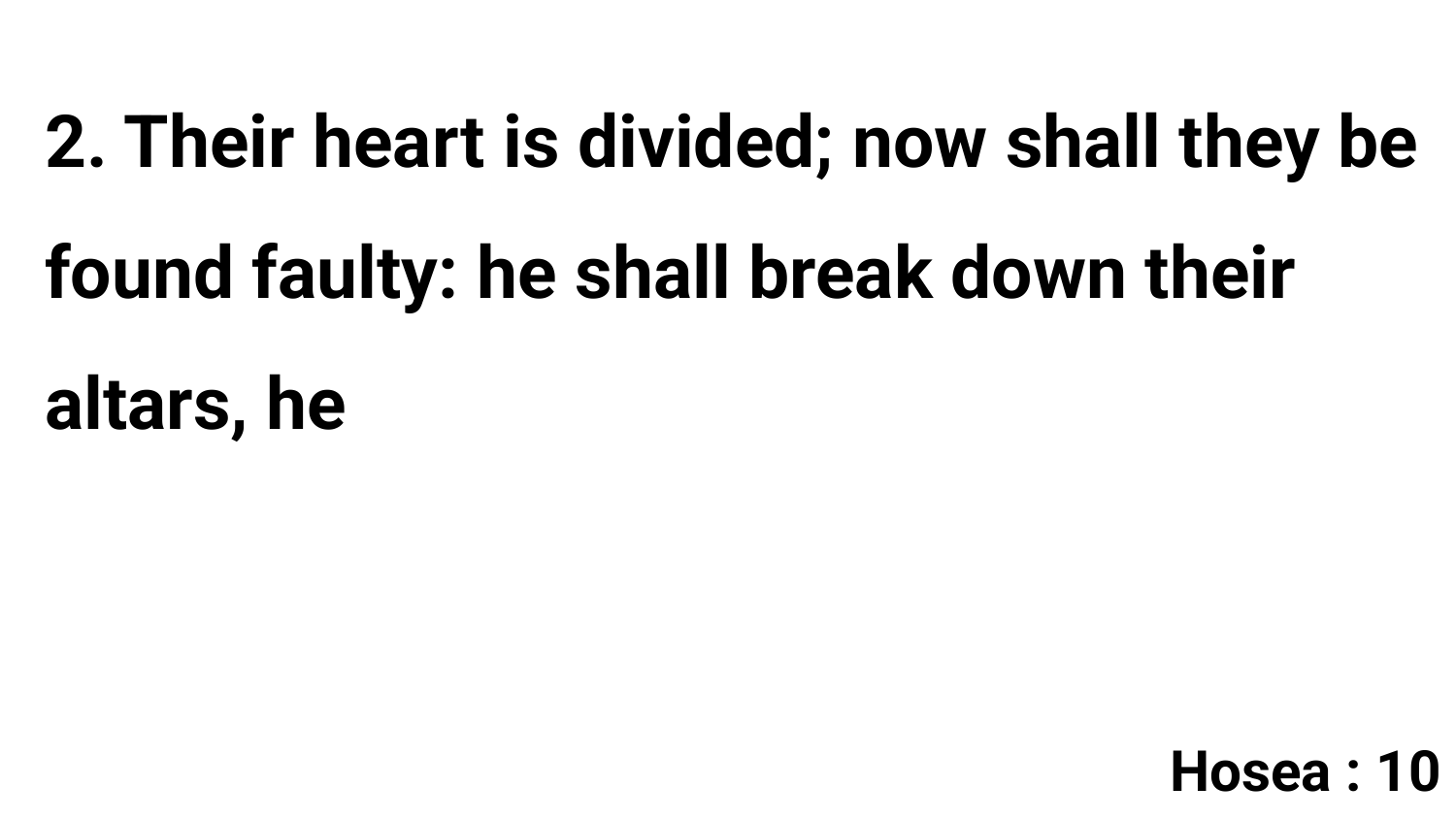

2. Their heart is divided; now shall they be found faulty: he shall break down their altars, he
Hosea : 10